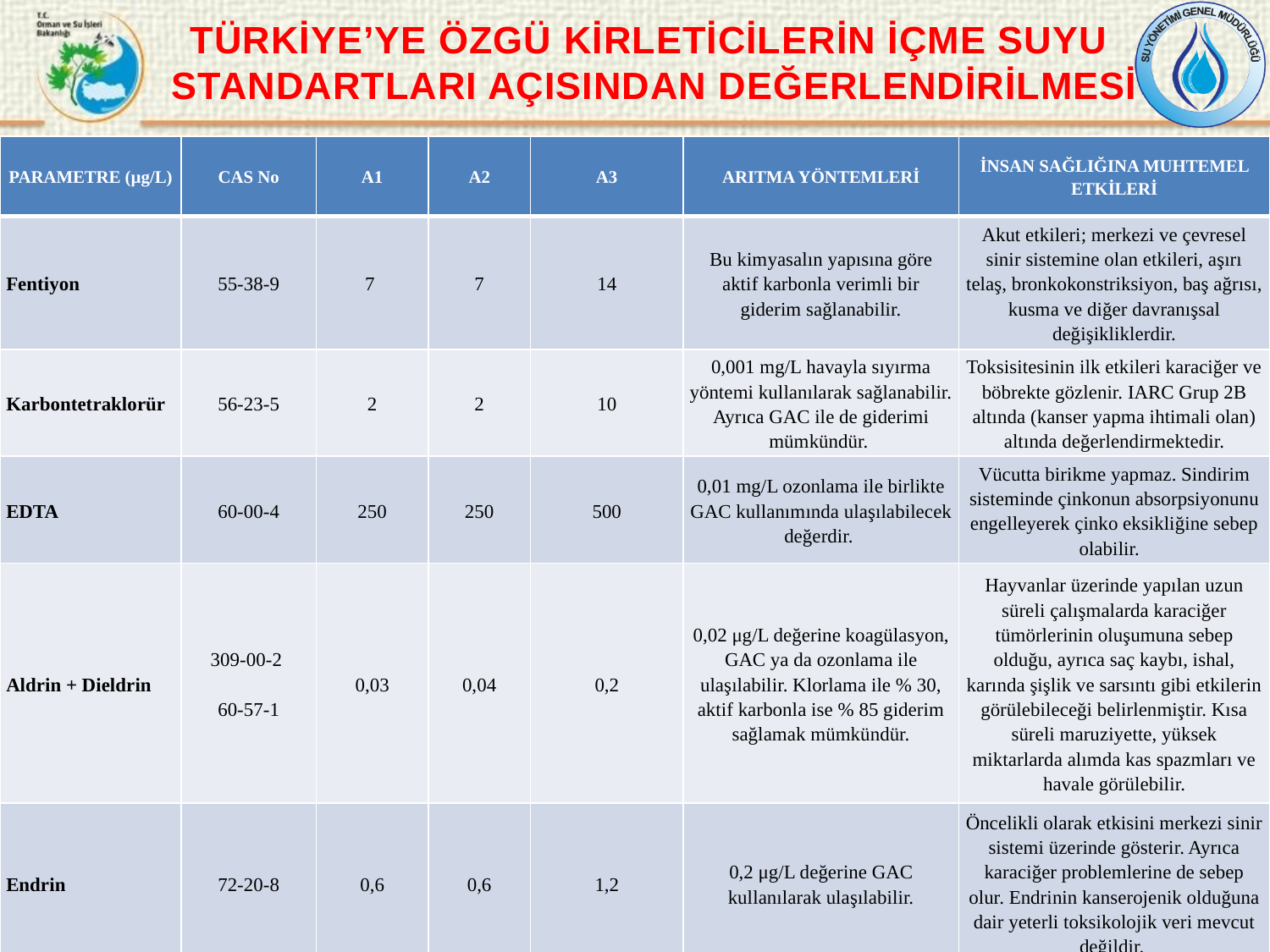

TÜRKİYE’YE ÖZGÜ KİRLETİCİLERİN İÇME SUYU
STANDARTLARI AÇISINDAN DEĞERLENDİRİLMESİ
| PARAMETRE (µg/L) | CAS No | A1 | A2 | A3 | ARITMA YÖNTEMLERİ | İNSAN SAĞLIĞINA MUHTEMEL ETKİLERİ |
| --- | --- | --- | --- | --- | --- | --- |
| Fentiyon | 55-38-9 | 7 | 7 | 14 | Bu kimyasalın yapısına göre aktif karbonla verimli bir giderim sağlanabilir. | Akut etkileri; merkezi ve çevresel sinir sistemine olan etkileri, aşırı telaş, bronkokonstriksiyon, baş ağrısı, kusma ve diğer davranışsal değişikliklerdir. |
| Karbontetraklorür | 56-23-5 | 2 | 2 | 10 | 0,001 mg/L havayla sıyırma yöntemi kullanılarak sağlanabilir. Ayrıca GAC ile de giderimi mümkündür. | Toksisitesinin ilk etkileri karaciğer ve böbrekte gözlenir. IARC Grup 2B altında (kanser yapma ihtimali olan) altında değerlendirmektedir. |
| EDTA | 60-00-4 | 250 | 250 | 500 | 0,01 mg/L ozonlama ile birlikte GAC kullanımında ulaşılabilecek değerdir. | Vücutta birikme yapmaz. Sindirim sisteminde çinkonun absorpsiyonunu engelleyerek çinko eksikliğine sebep olabilir. |
| Aldrin + Dieldrin | 309-00-2   60-57-1 | 0,03 | 0,04 | 0,2 | 0,02 μg/L değerine koagülasyon, GAC ya da ozonlama ile ulaşılabilir. Klorlama ile % 30, aktif karbonla ise % 85 giderim sağlamak mümkündür. | Hayvanlar üzerinde yapılan uzun süreli çalışmalarda karaciğer tümörlerinin oluşumuna sebep olduğu, ayrıca saç kaybı, ishal, karında şişlik ve sarsıntı gibi etkilerin görülebileceği belirlenmiştir. Kısa süreli maruziyette, yüksek miktarlarda alımda kas spazmları ve havale görülebilir. |
| Endrin | 72-20-8 | 0,6 | 0,6 | 1,2 | 0,2 μg/L değerine GAC kullanılarak ulaşılabilir. | Öncelikli olarak etkisini merkezi sinir sistemi üzerinde gösterir. Ayrıca karaciğer problemlerine de sebep olur. Endrinin kanserojenik olduğuna dair yeterli toksikolojik veri mevcut değildir. |